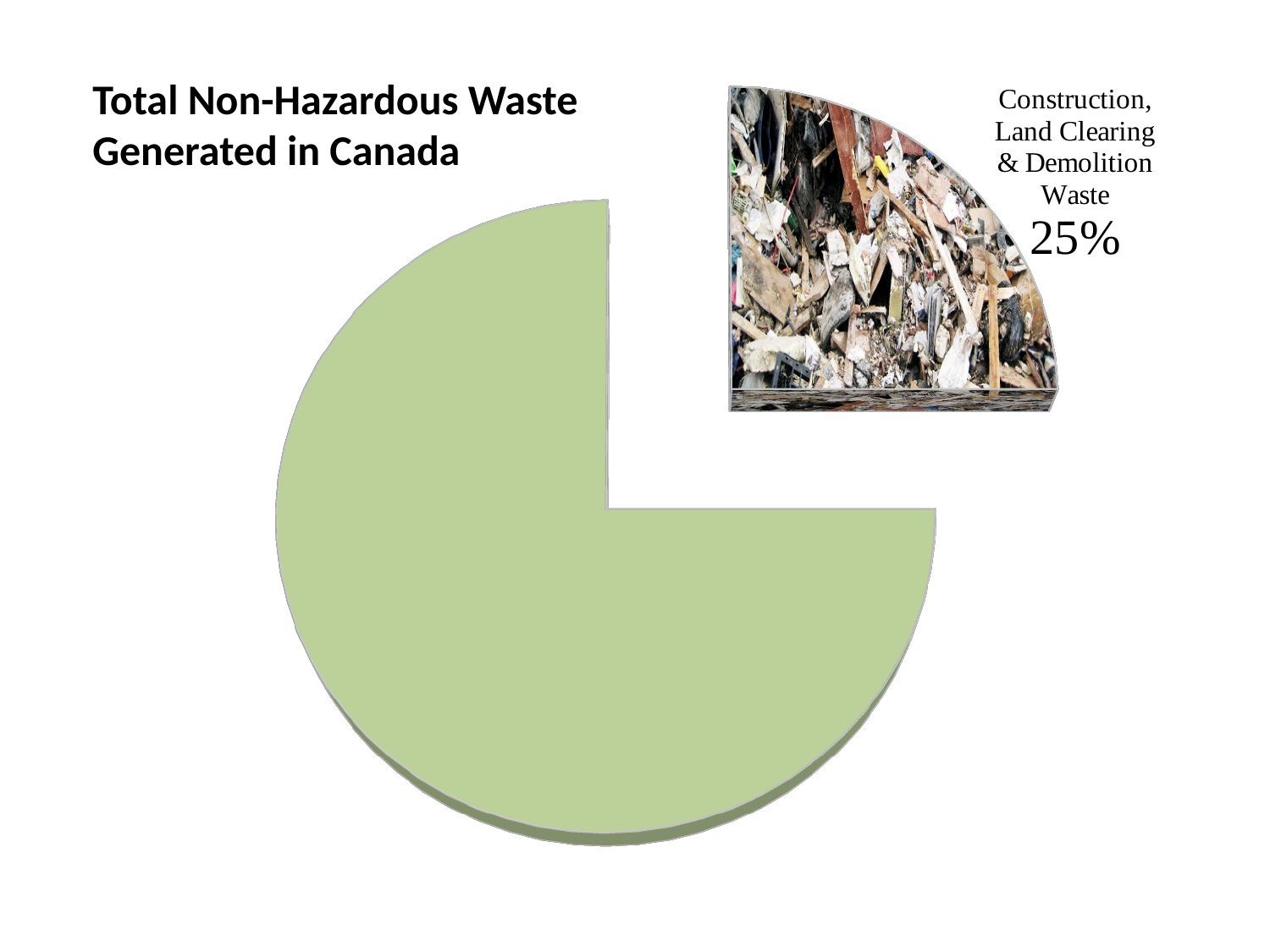

[unsupported chart]

Total Non-Hazardous Waste Generated in Canada